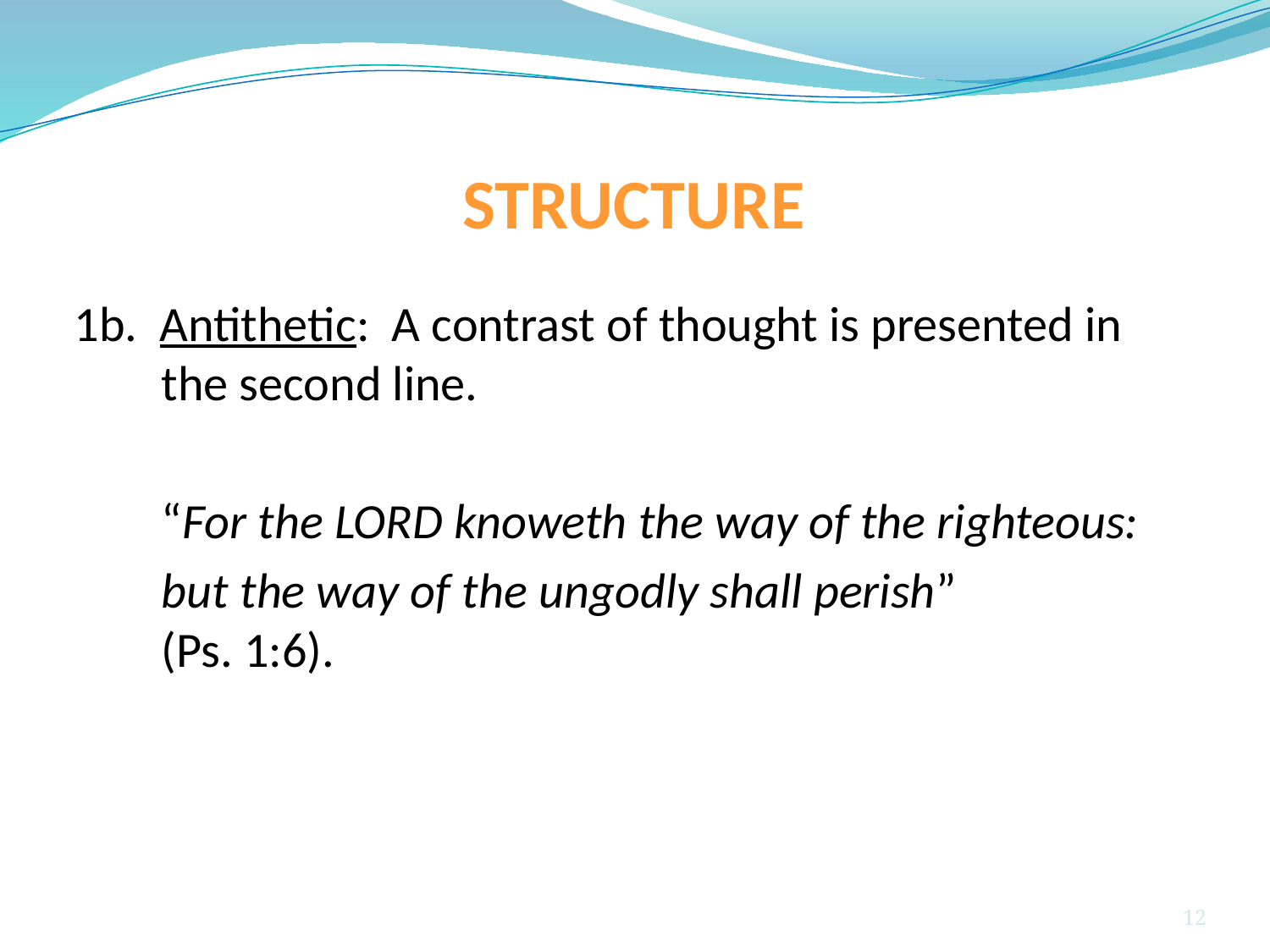

# STRUCTURE
1b.  Antithetic:  A contrast of thought is presented in the second line.

 	“For the LORD knoweth the way of the righteous:
   	but the way of the ungodly shall perish”
(Ps. 1:6).

12